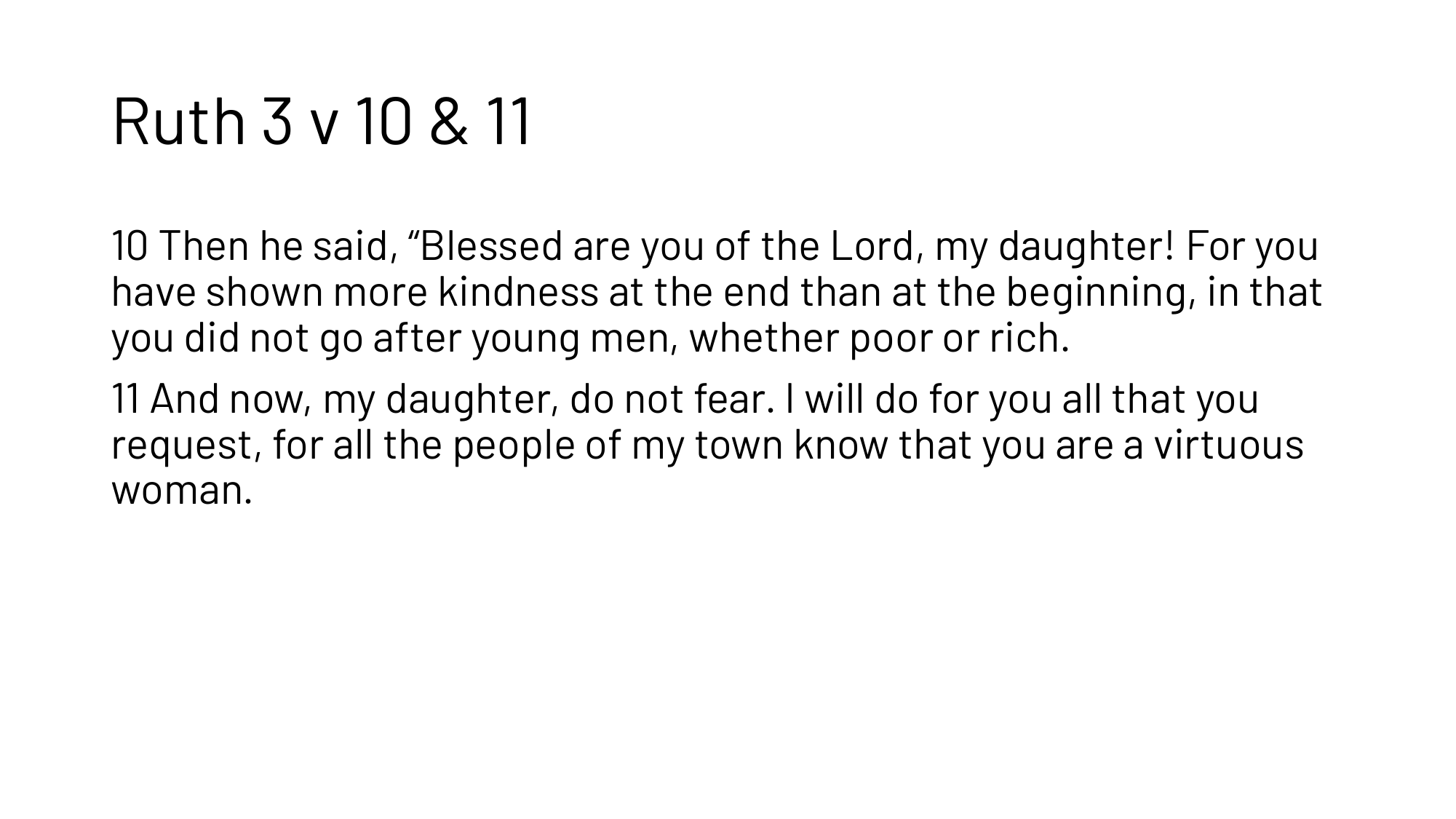

# Ruth 3 v 10 & 11
10 Then he said, “Blessed are you of the Lord, my daughter! For you have shown more kindness at the end than at the beginning, in that you did not go after young men, whether poor or rich.
11 And now, my daughter, do not fear. I will do for you all that you request, for all the people of my town know that you are a virtuous woman.